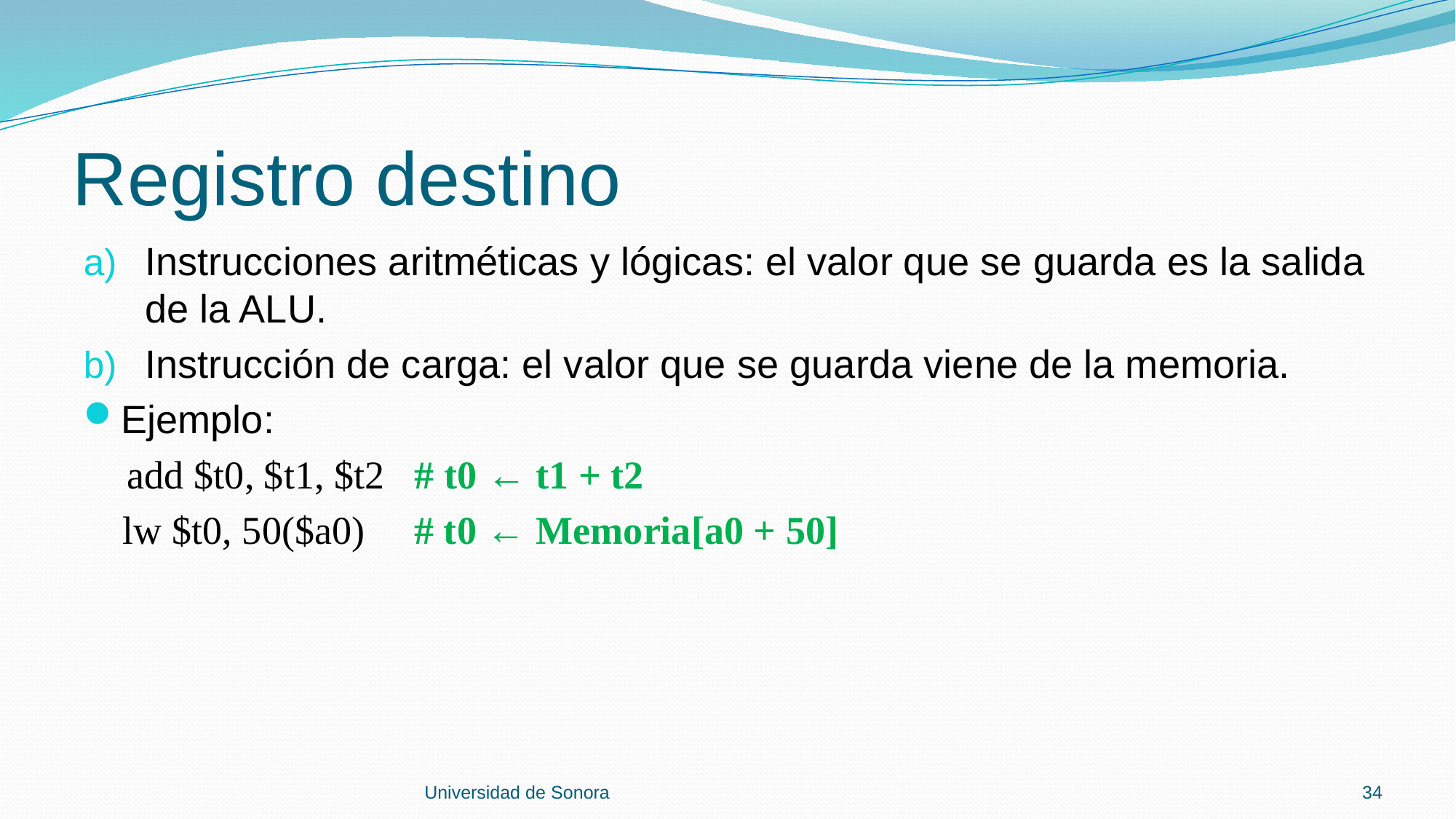

# Registro destino
Instrucciones aritméticas y lógicas: el valor que se guarda es la salida de la ALU.
Instrucción de carga: el valor que se guarda viene de la memoria.
Ejemplo:
    add $t0, $t1, $t2   # t0 ← t1 + t2
    lw $t0, 50($a0)     # t0 ← Memoria[a0 + 50]

Universidad de Sonora
34